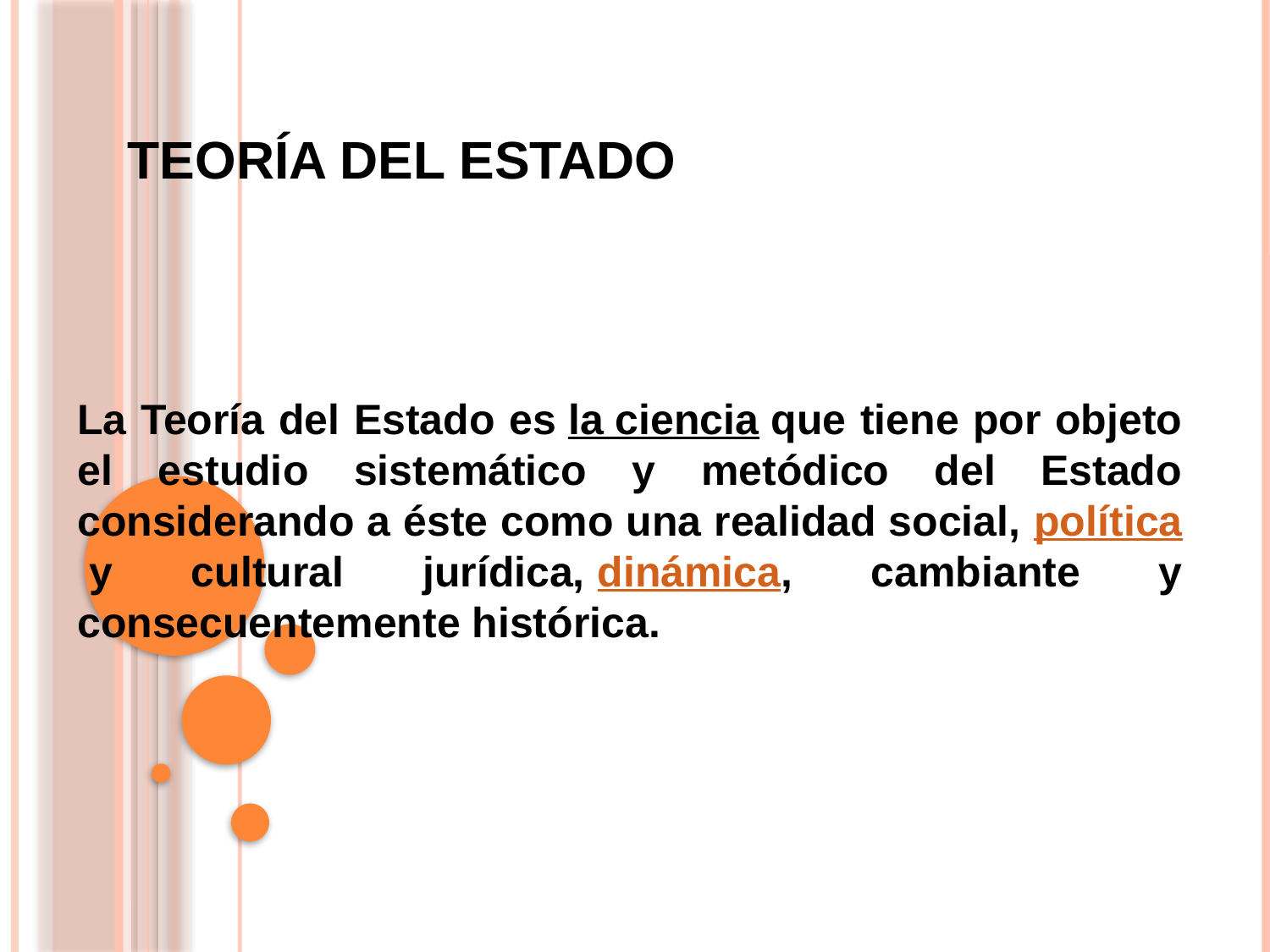

# TEORÍA DEL ESTADO
La Teoría del Estado es la ciencia que tiene por objeto el estudio sistemático y metódico del Estado considerando a éste como una realidad social, política y cultural jurídica, dinámica, cambiante y consecuentemente histórica.